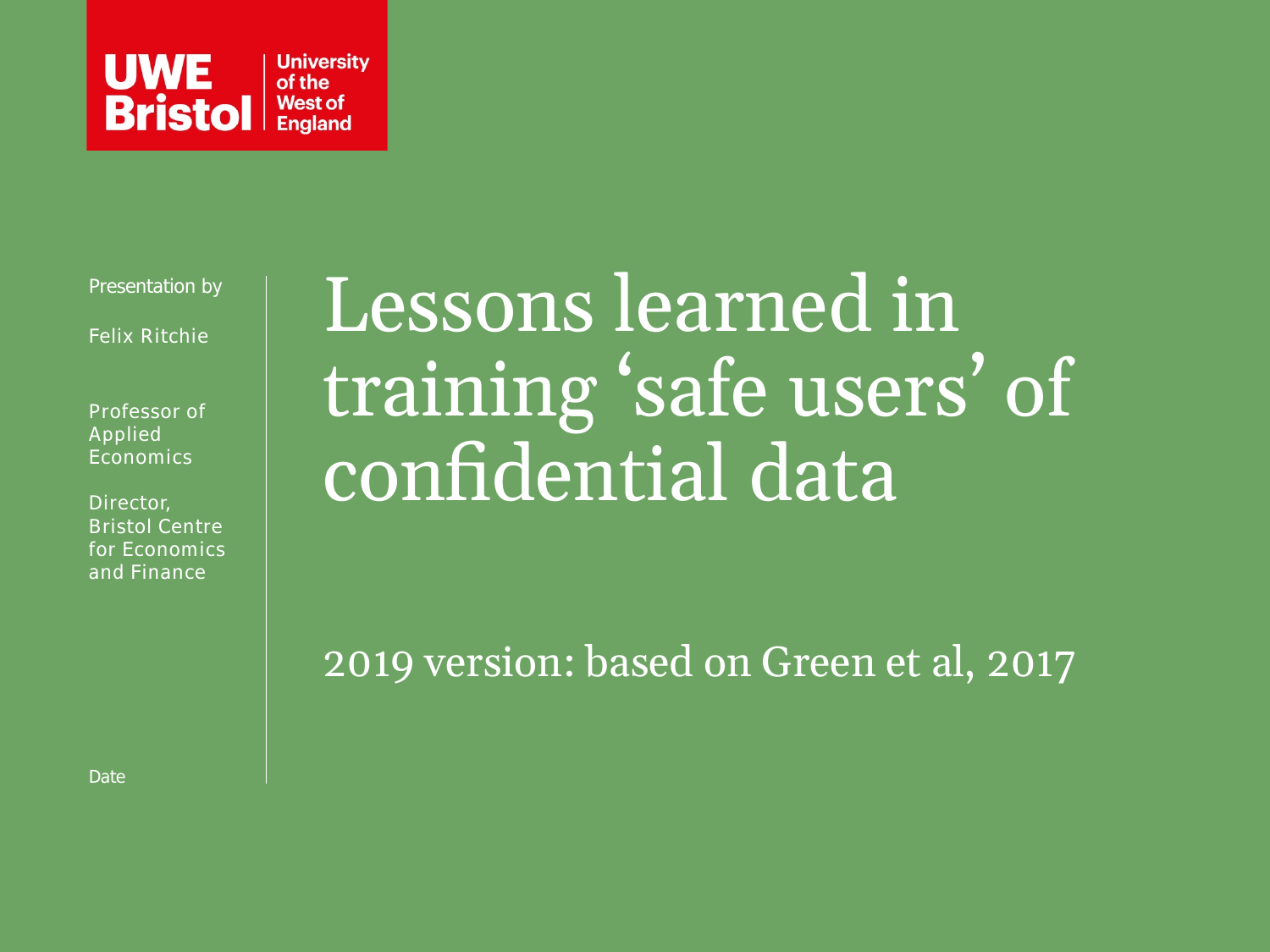

Lessons learned in training ‘safe users’ of confidential data

2019 version: based on Green et al, 2017
Presentation by

Felix Ritchie
Professor of Applied Economics

Director,
Bristol Centre for Economics and Finance
Date